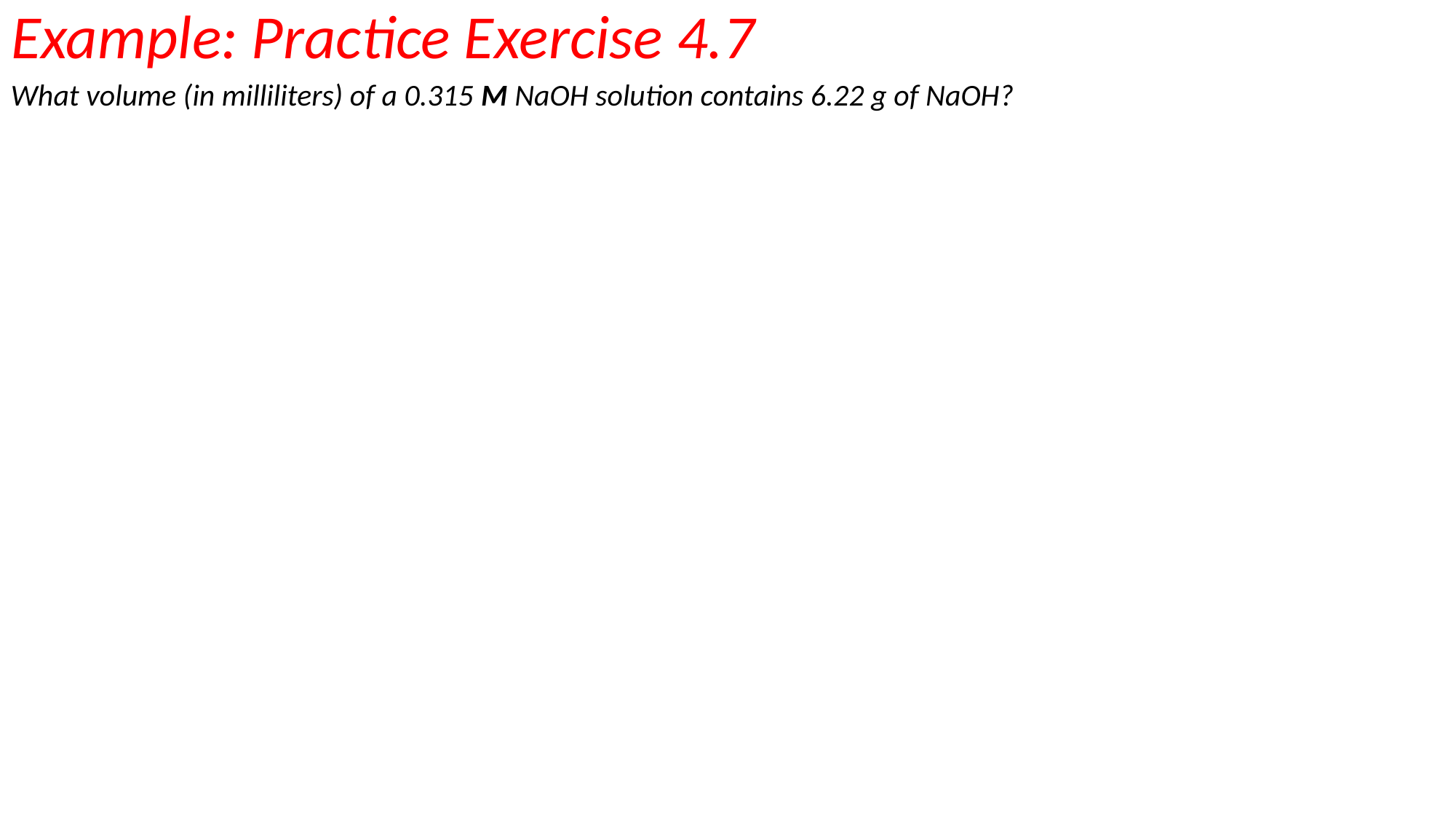

# Example: Practice Exercise 4.7
What volume (in milliliters) of a 0.315 M NaOH solution contains 6.22 g of NaOH?